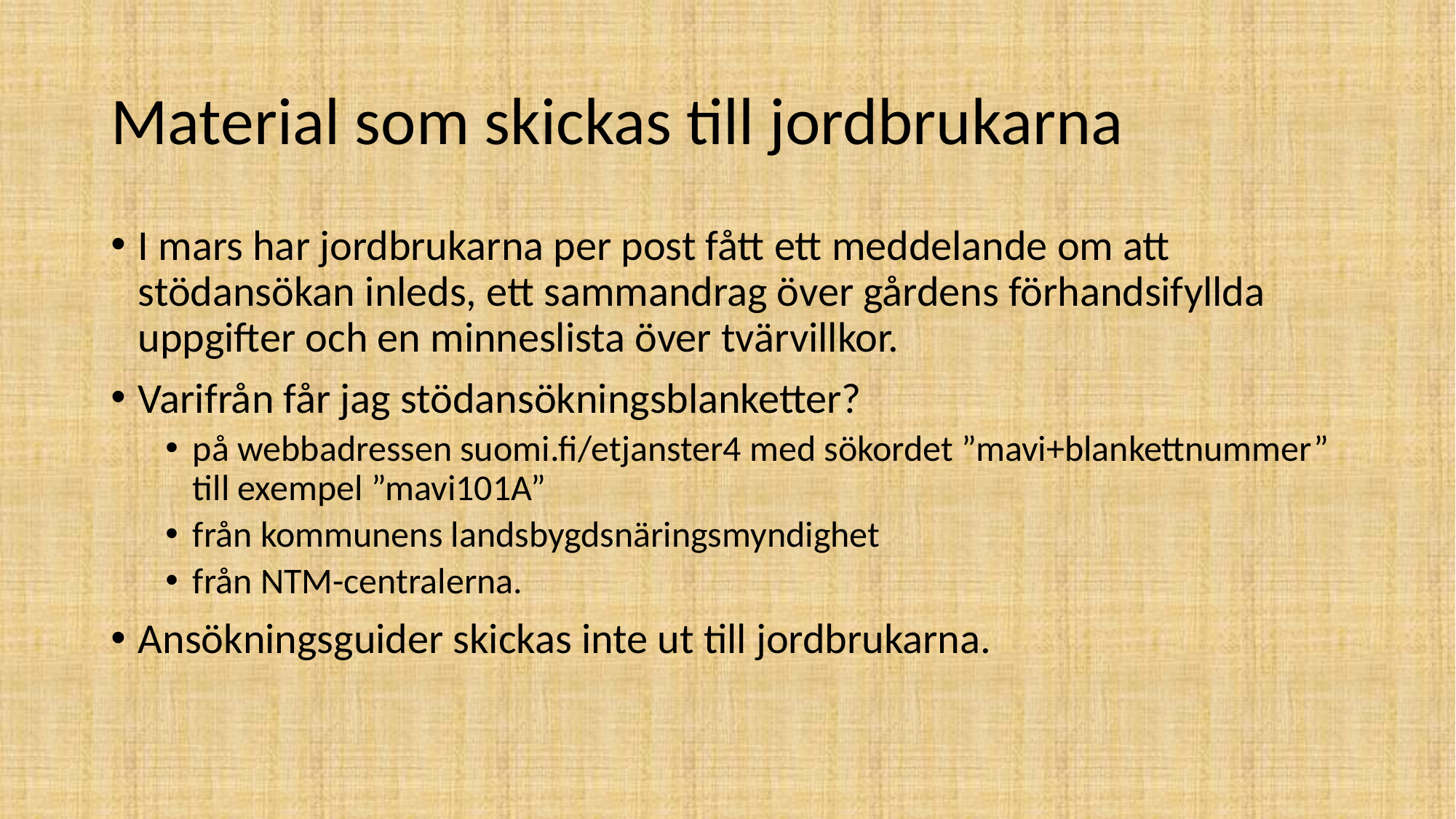

# Material som skickas till jordbrukarna
I mars har jordbrukarna per post fått ett meddelande om att stödansökan inleds, ett sammandrag över gårdens förhandsifyllda uppgifter och en minneslista över tvärvillkor.
Varifrån får jag stödansökningsblanketter?
på webbadressen suomi.fi/etjanster4 med sökordet ”mavi+blankettnummer” till exempel ”mavi101A”
från kommunens landsbygdsnäringsmyndighet
från NTM-centralerna.
Ansökningsguider skickas inte ut till jordbrukarna.